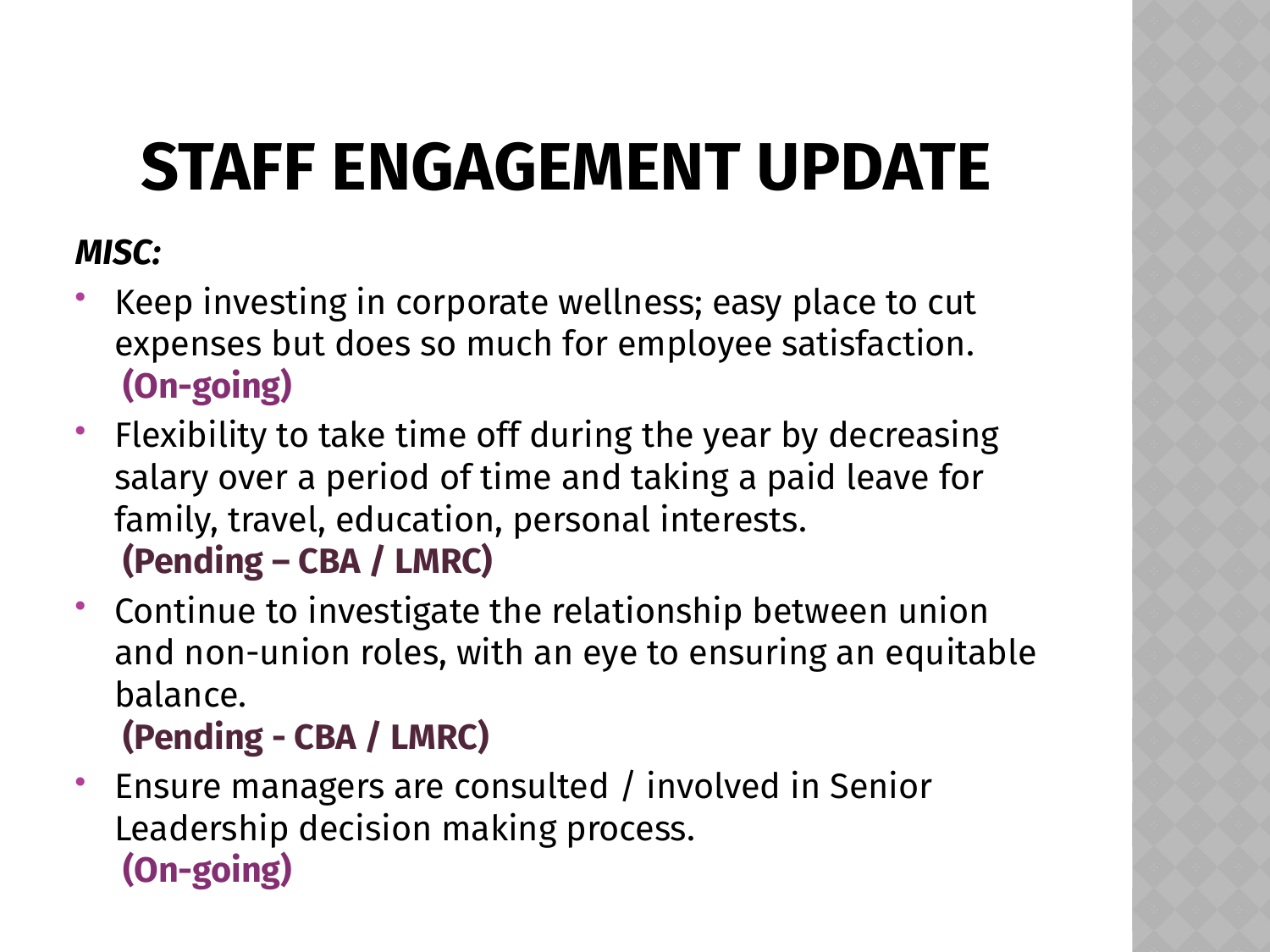

# Staff Engagement Update
MISC:
Keep investing in corporate wellness; easy place to cut expenses but does so much for employee satisfaction.
 (On-going)
Flexibility to take time off during the year by decreasing salary over a period of time and taking a paid leave for family, travel, education, personal interests.
 (Pending – CBA / LMRC)
Continue to investigate the relationship between union and non-union roles, with an eye to ensuring an equitable balance.
 (Pending - CBA / LMRC)
Ensure managers are consulted / involved in Senior Leadership decision making process.
 (On-going)